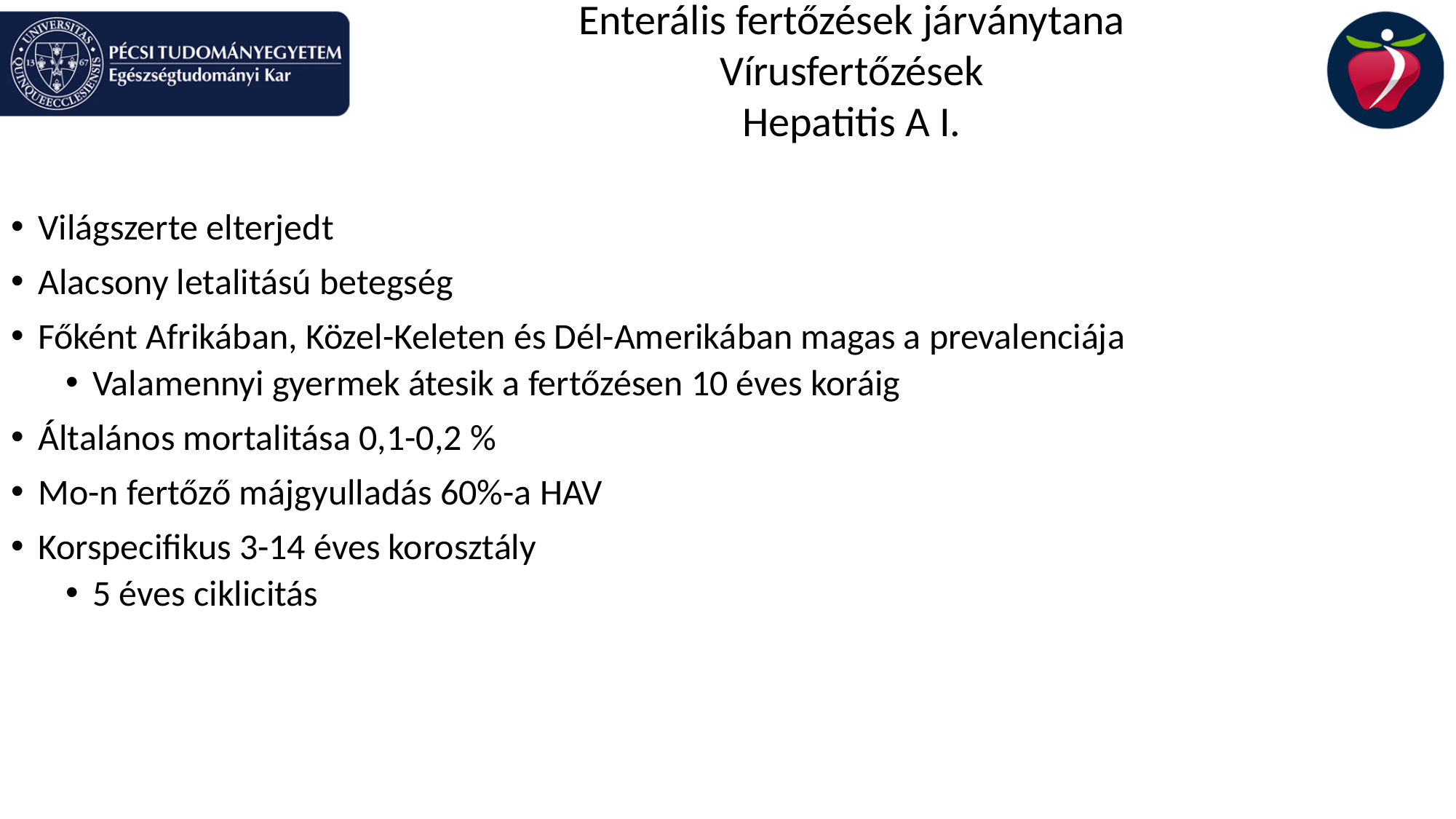

# Enterális fertőzések járványtana Vírusfertőzések Hepatitis A I.
Világszerte elterjedt
Alacsony letalitású betegség
Főként Afrikában, Közel-Keleten és Dél-Amerikában magas a prevalenciája
Valamennyi gyermek átesik a fertőzésen 10 éves koráig
Általános mortalitása 0,1-0,2 %
Mo-n fertőző májgyulladás 60%-a HAV
Korspecifikus 3-14 éves korosztály
5 éves ciklicitás